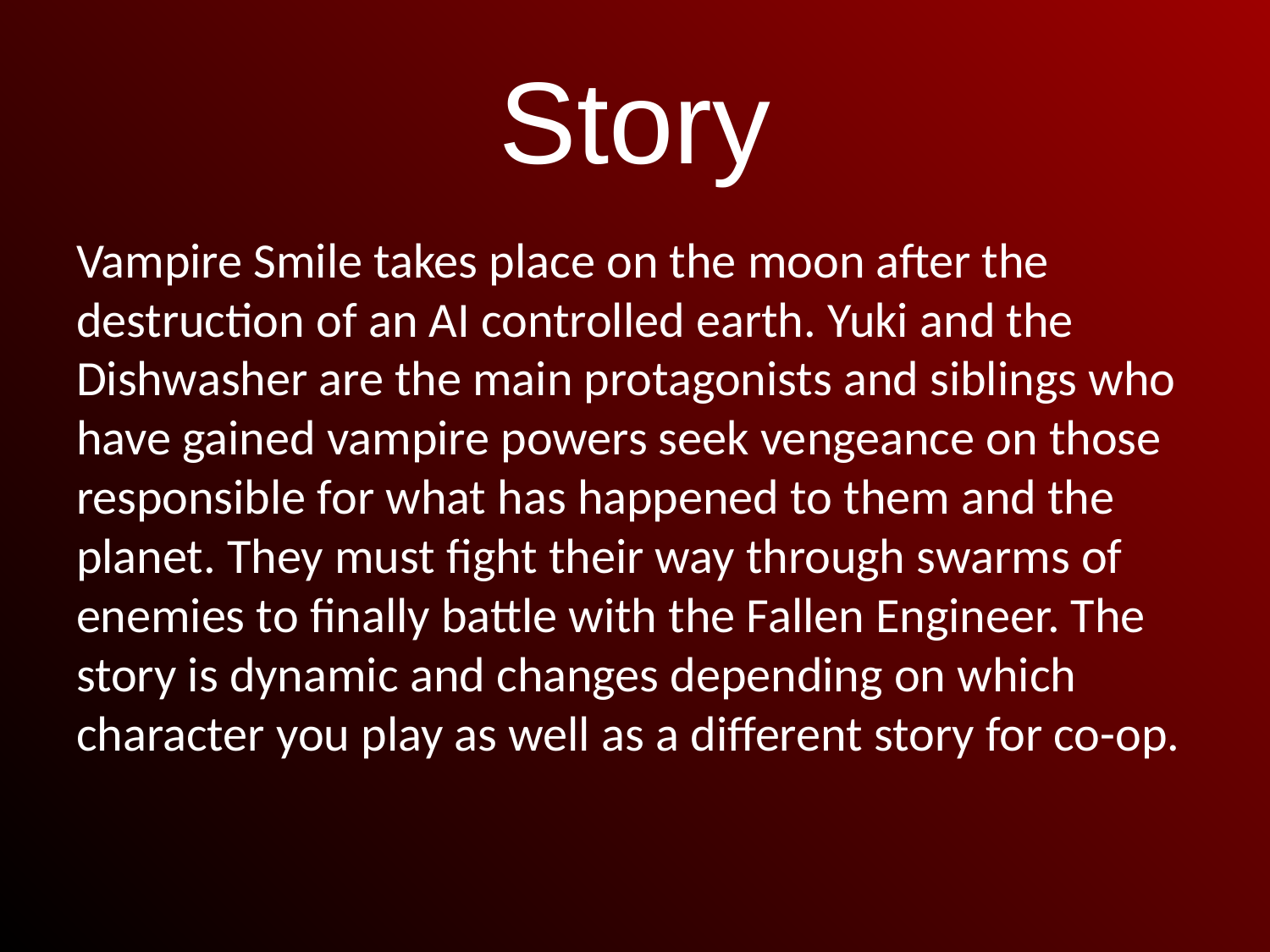

# Story
Vampire Smile takes place on the moon after the destruction of an AI controlled earth. Yuki and the Dishwasher are the main protagonists and siblings who have gained vampire powers seek vengeance on those responsible for what has happened to them and the planet. They must fight their way through swarms of enemies to finally battle with the Fallen Engineer. The story is dynamic and changes depending on which character you play as well as a different story for co-op.